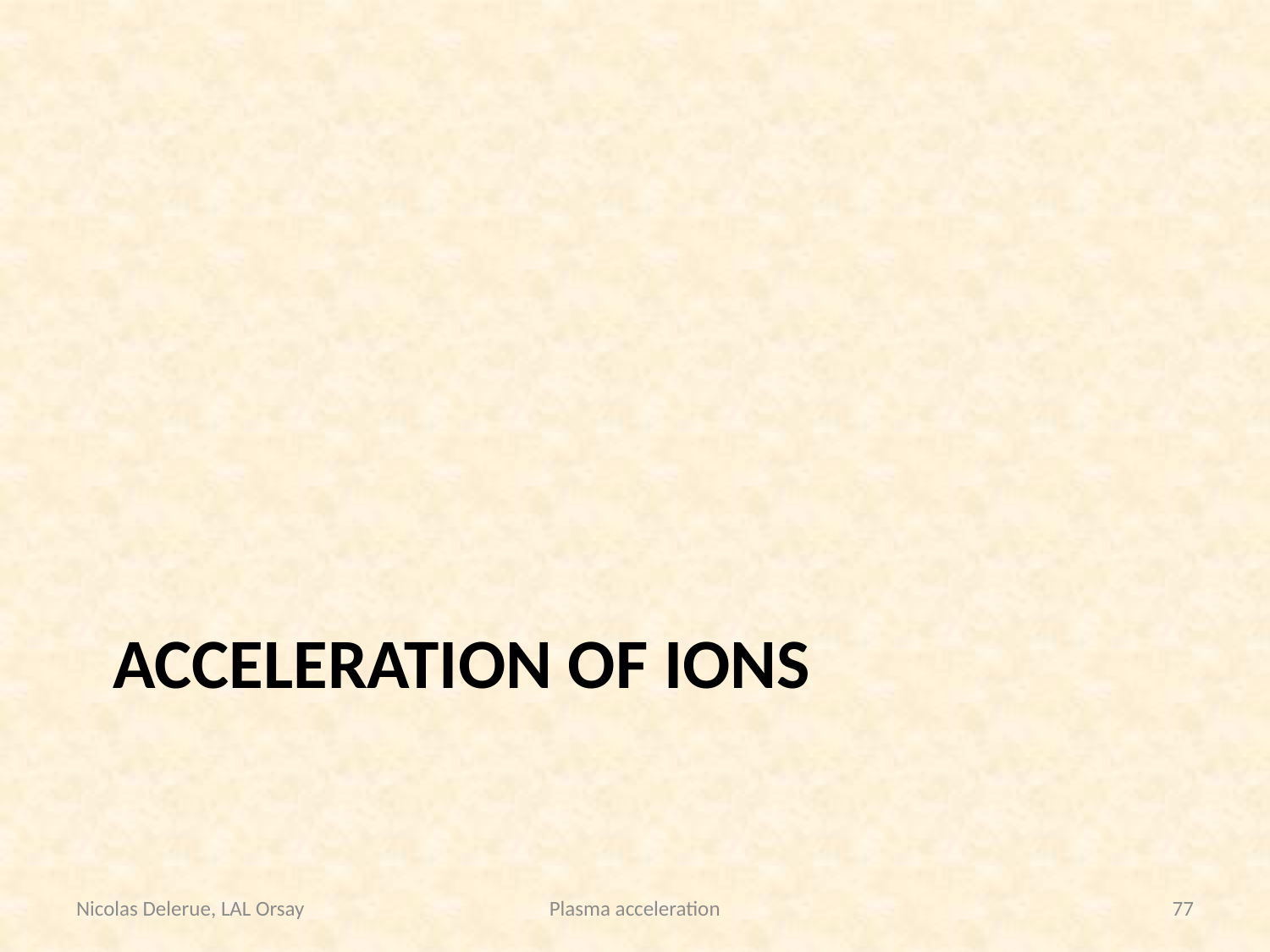

# Acceleration OF IONS
Nicolas Delerue, LAL Orsay
Plasma acceleration
77